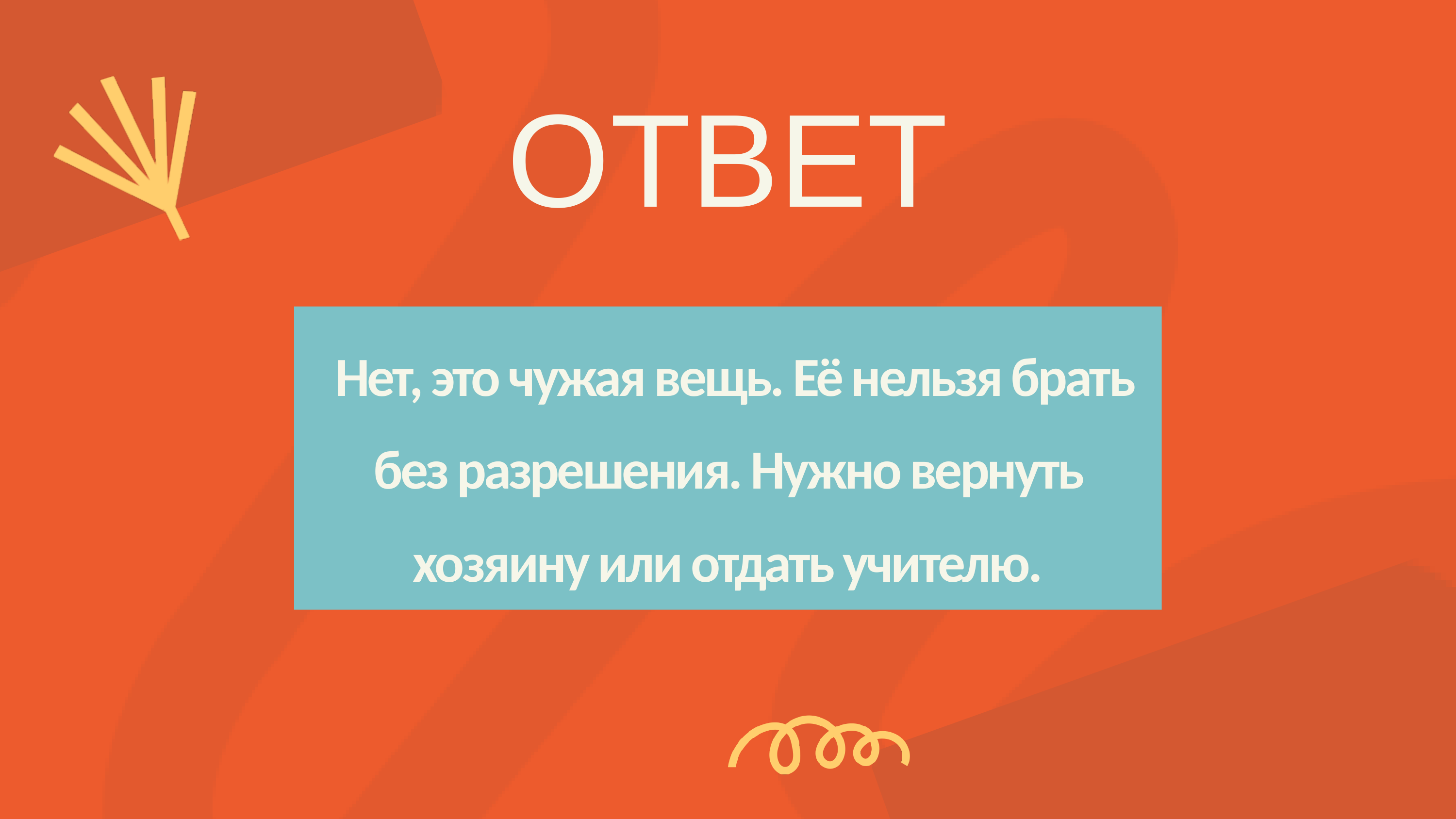

ОТВЕТ

 Нет, это чужая вещь. Её нельзя брать без разрешения. Нужно вернуть хозяину или отдать учителю.